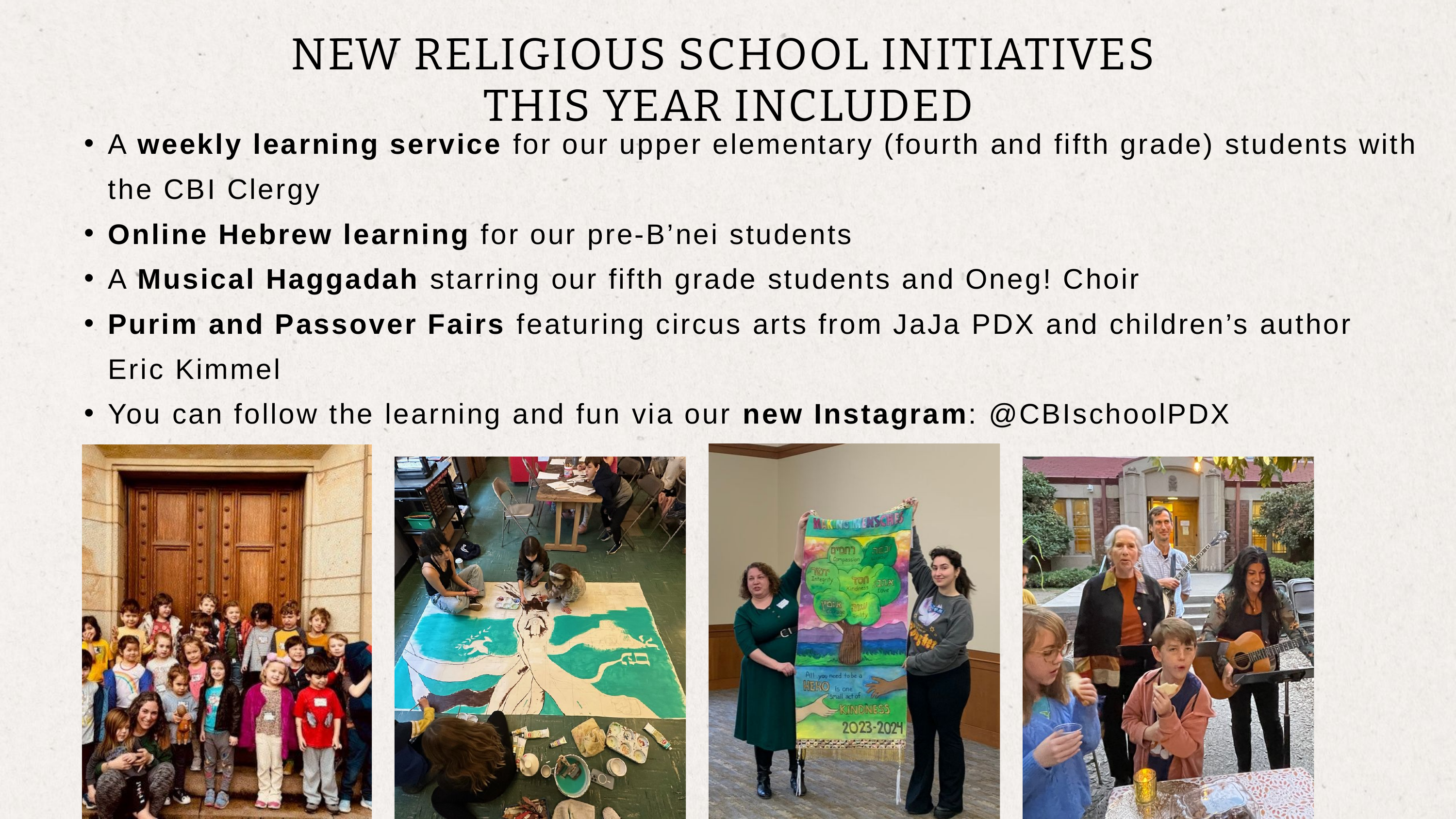

NEW RELIGIOUS SCHOOL INITIATIVES
THIS YEAR INCLUDED
A weekly learning service for our upper elementary (fourth and fifth grade) students with the CBI Clergy
Online Hebrew learning for our pre-B’nei students
A Musical Haggadah starring our fifth grade students and Oneg! Choir
Purim and Passover Fairs featuring circus arts from JaJa PDX and children’s author Eric Kimmel
You can follow the learning and fun via our new Instagram: @CBIschoolPDX